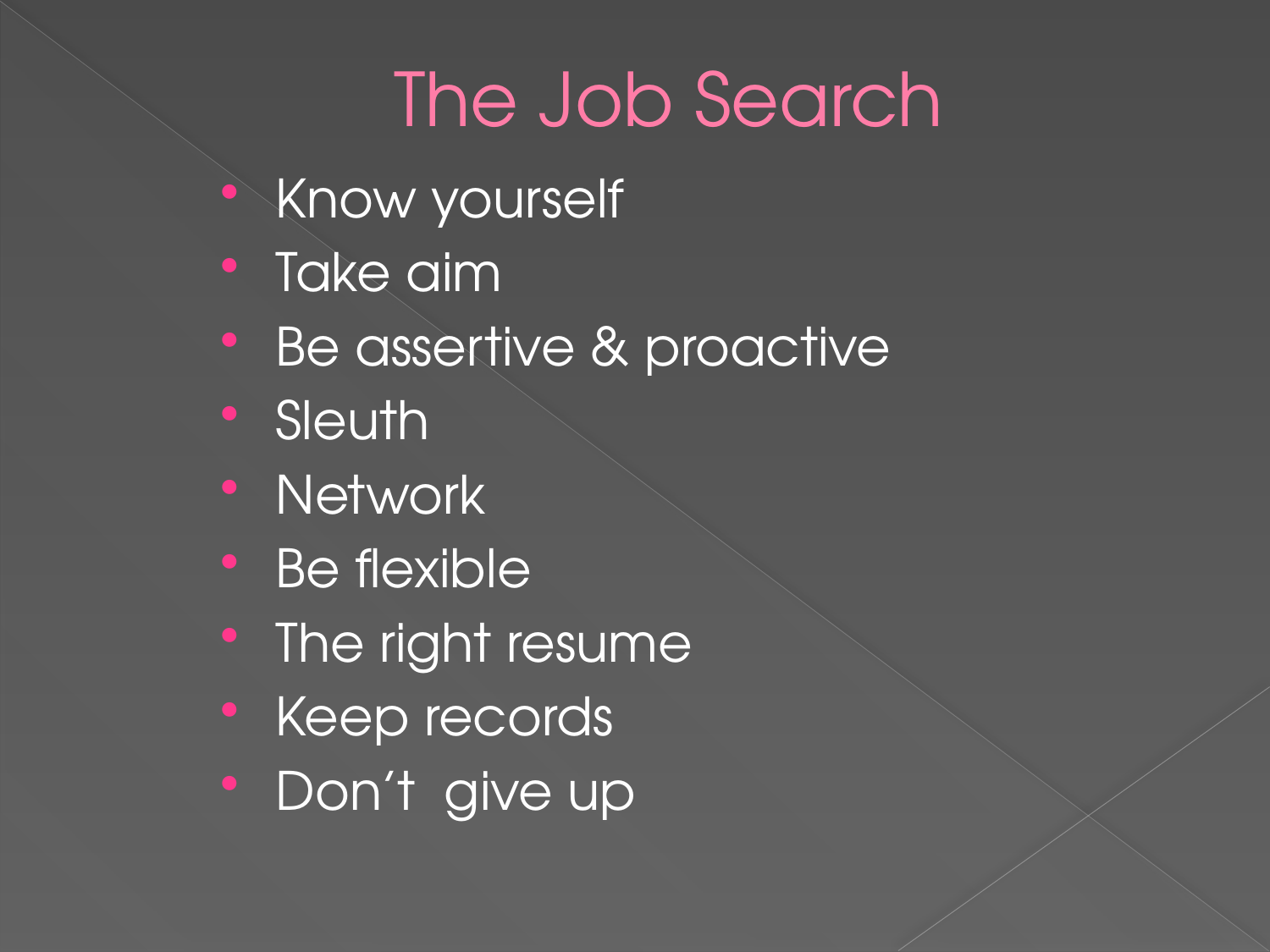

# The Job Search
Know yourself
Take aim
Be assertive & proactive
Sleuth
Network
Be flexible
The right resume
Keep records
Don’t  give up